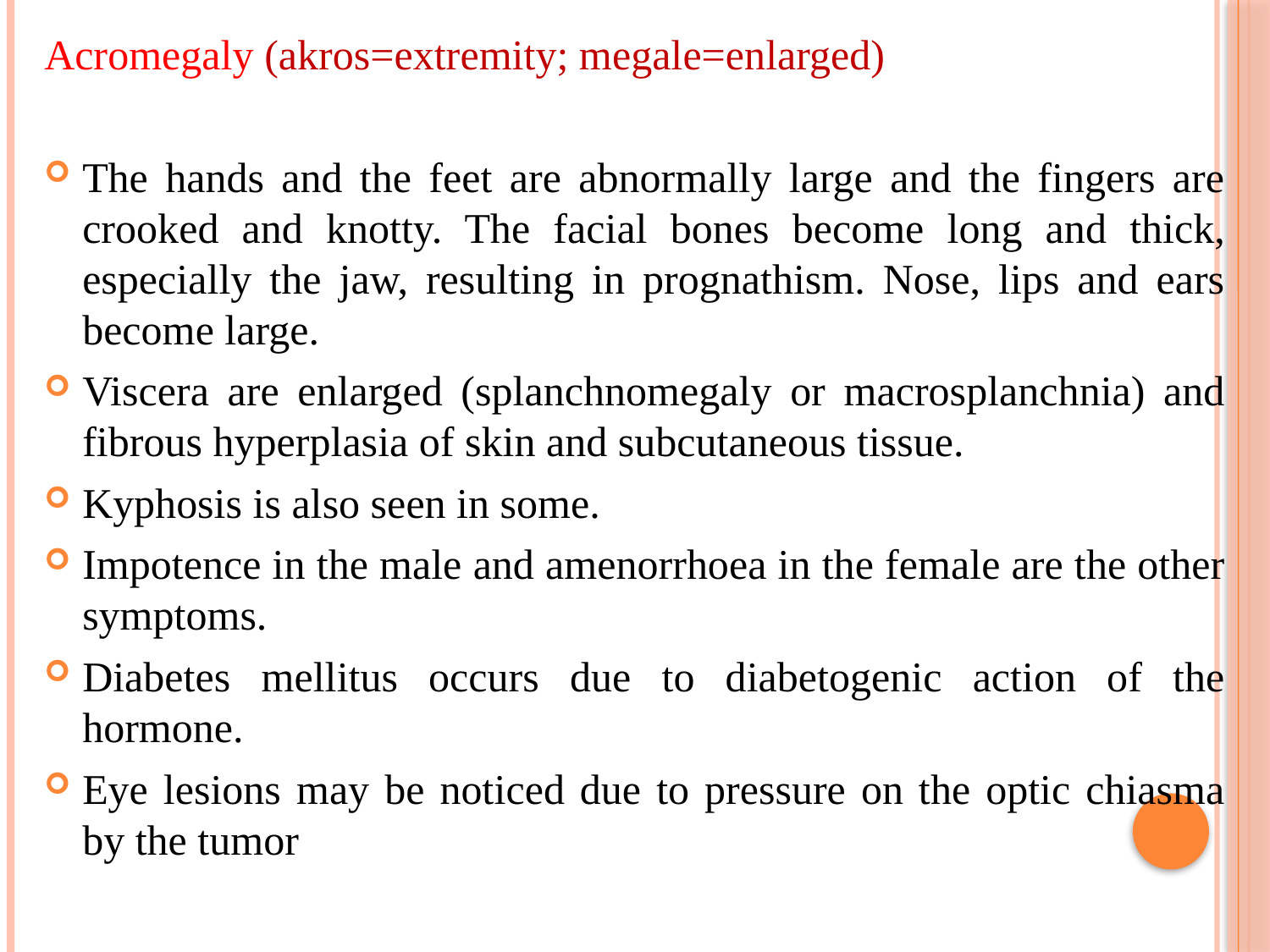

Acromegaly (akros=extremity; megale=enlarged)

The hands and the feet are abnormally large and the fingers are crooked and knotty. The facial bones become long and thick, especially the jaw, resulting in prognathism. Nose, lips and ears become large.
Viscera are enlarged (splanchnomegaly or macrosplanchnia) and fibrous hyperplasia of skin and subcutaneous tissue.
Kyphosis is also seen in some.
Impotence in the male and amenorrhoea in the female are the other symptoms.
Diabetes mellitus occurs due to diabetogenic action of the hormone.
Eye lesions may be noticed due to pressure on the optic chiasma by the tumor